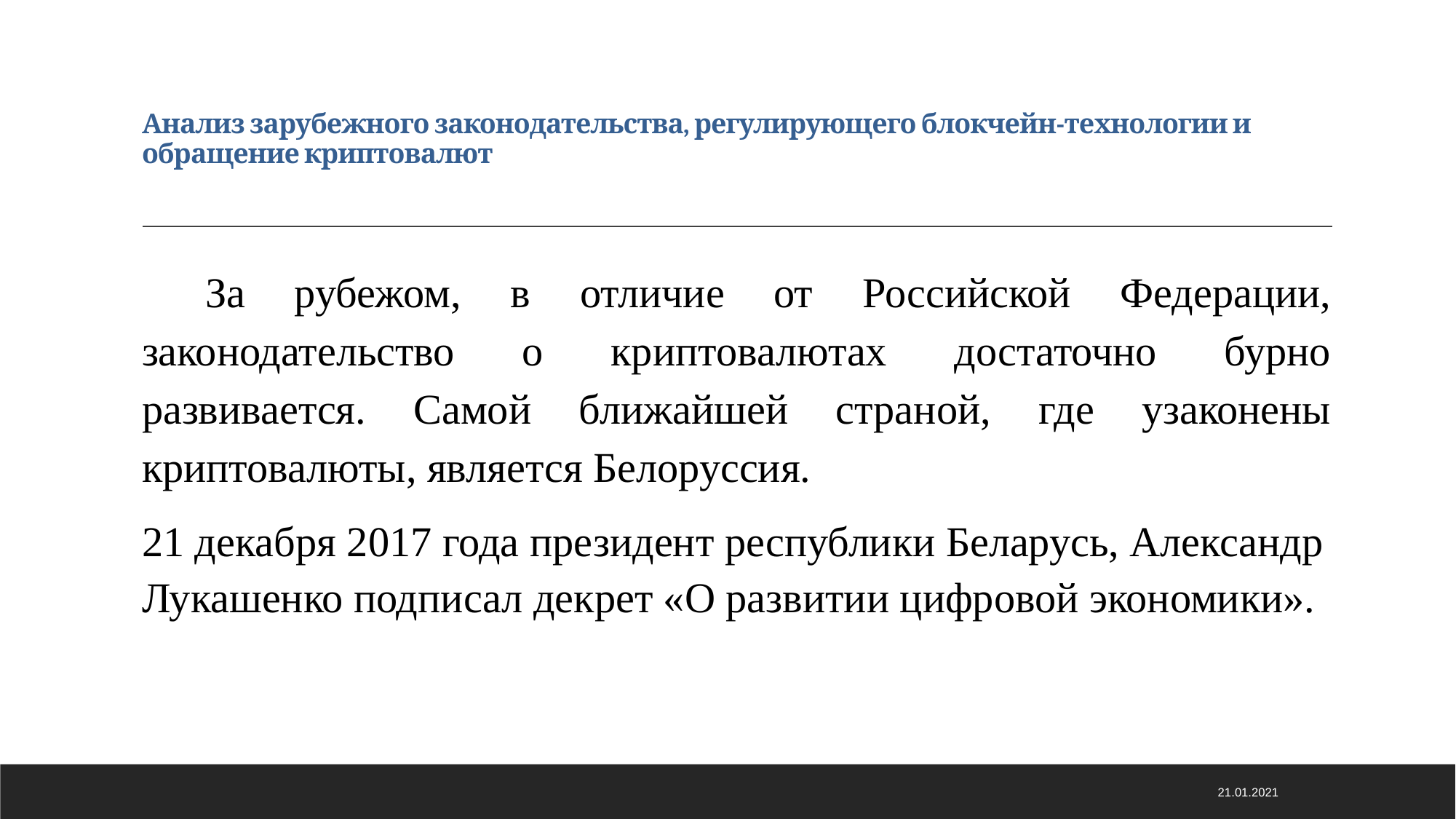

# Анализ зарубежного законодательства, регулирующего блокчейн-технологии и обращение криптовалют
За рубежом, в отличие от Российской Федерации, законодательство о криптовалютах достаточно бурно развивается. Самой ближайшей страной, где узаконены криптовалюты, является Белоруссия.
21 декабря 2017 года президент республики Беларусь, Александр Лукашенко подписал декрет «О развитии цифровой экономики».
21.01.2021